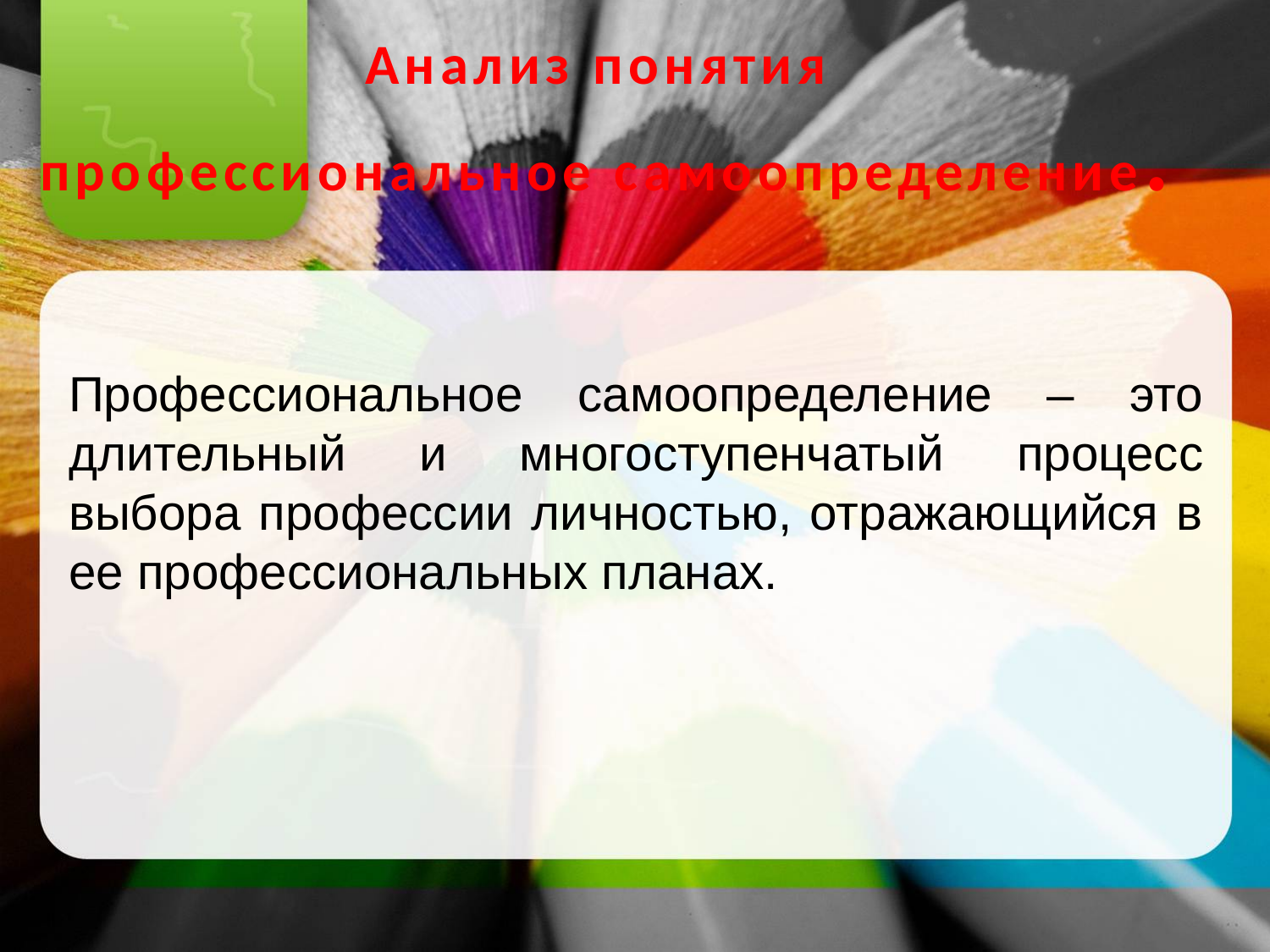

Анализ понятия
профессиональное самоопределение.
Профессиональное самоопределение – это длительный и многоступенчатый процесс выбора профессии личностью, отражающийся в ее профессиональных планах.